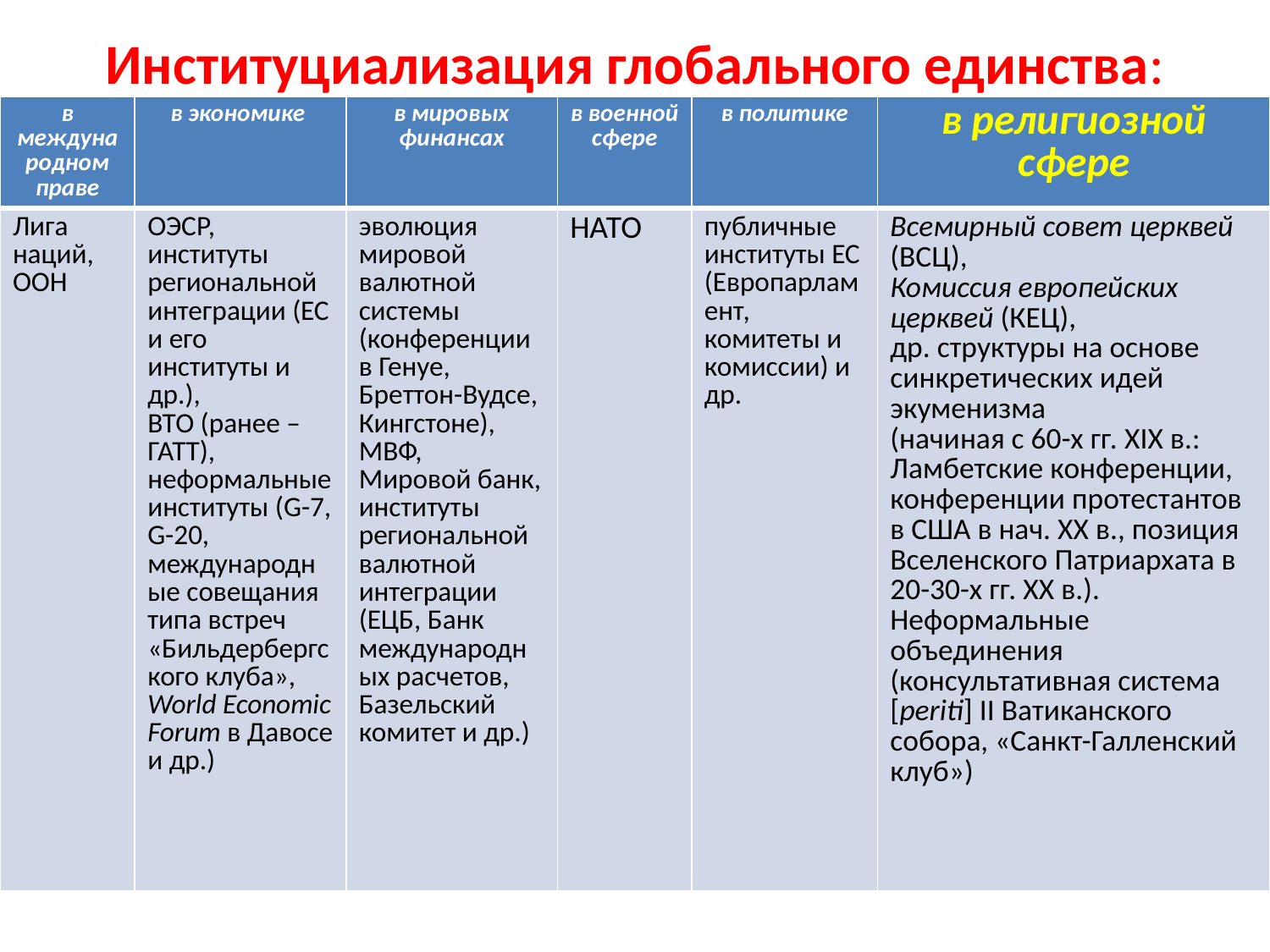

# Институциализация глобального единства:
| в международном праве | в экономике | в мировых финансах | в военной сфере | в политике | в религиозной сфере |
| --- | --- | --- | --- | --- | --- |
| Лига наций, ООН | ОЭСР, институты региональной интеграции (ЕС и его институты и др.), ВТО (ранее – ГАТТ), неформальные институты (G-7, G-20, международные совещания типа встреч «Бильдербергского клуба», World Economic Forum в Давосе и др.) | эволюция мировой валютной системы (конференции в Генуе, Бреттон-Вудсе, Кингстоне), МВФ, Мировой банк, институты региональной валютной интеграции (ЕЦБ, Банк международных расчетов, Базельский комитет и др.) | НАТО | публичные институты ЕС (Европарламент, комитеты и комиссии) и др. | Всемирный совет церквей (ВСЦ), Комиссия европейских церквей (КЕЦ), др. структуры на основе синкретических идей экуменизма (начиная с 60-х гг. XIX в.: Ламбетские конференции, конференции протестантов в США в нач. ХХ в., позиция Вселенского Патриархата в 20-30-х гг. ХХ в.). Неформальные объединения (консультативная система [periti] II Ватиканского собора, «Санкт-Галленский клуб») |